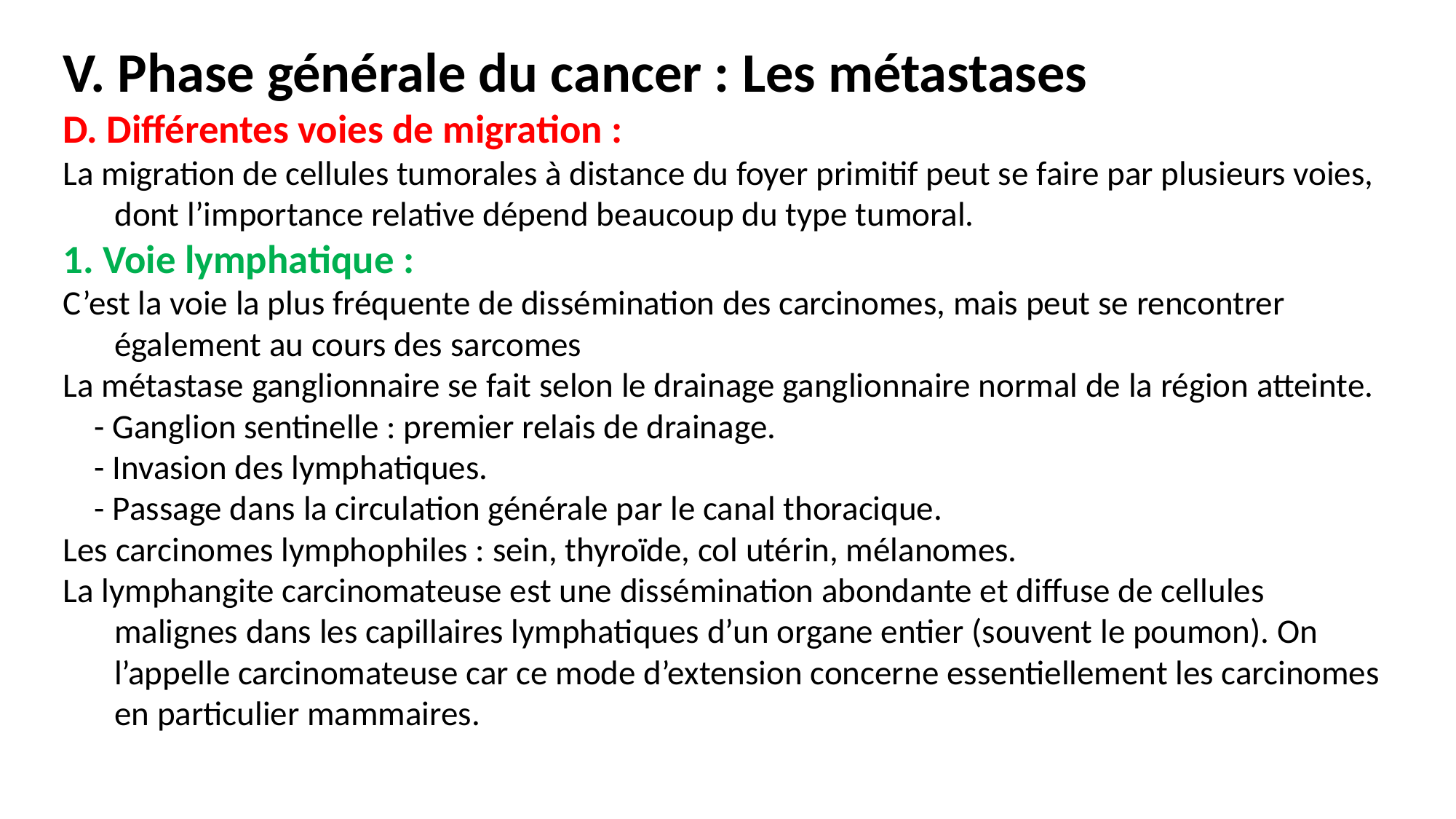

V. Phase générale du cancer : Les métastases
D. Différentes voies de migration :
La migration de cellules tumorales à distance du foyer primitif peut se faire par plusieurs voies, dont l’importance relative dépend beaucoup du type tumoral.
1. Voie lymphatique :
C’est la voie la plus fréquente de dissémination des carcinomes, mais peut se rencontrer également au cours des sarcomes
La métastase ganglionnaire se fait selon le drainage ganglionnaire normal de la région atteinte.
    - Ganglion sentinelle : premier relais de drainage.
    - Invasion des lymphatiques.
    - Passage dans la circulation générale par le canal thoracique.
Les carcinomes lymphophiles : sein, thyroïde, col utérin, mélanomes.
La lymphangite carcinomateuse est une dissémination abondante et diffuse de cellules malignes dans les capillaires lymphatiques d’un organe entier (souvent le poumon). On l’appelle carcinomateuse car ce mode d’extension concerne essentiellement les carcinomes en particulier mammaires.